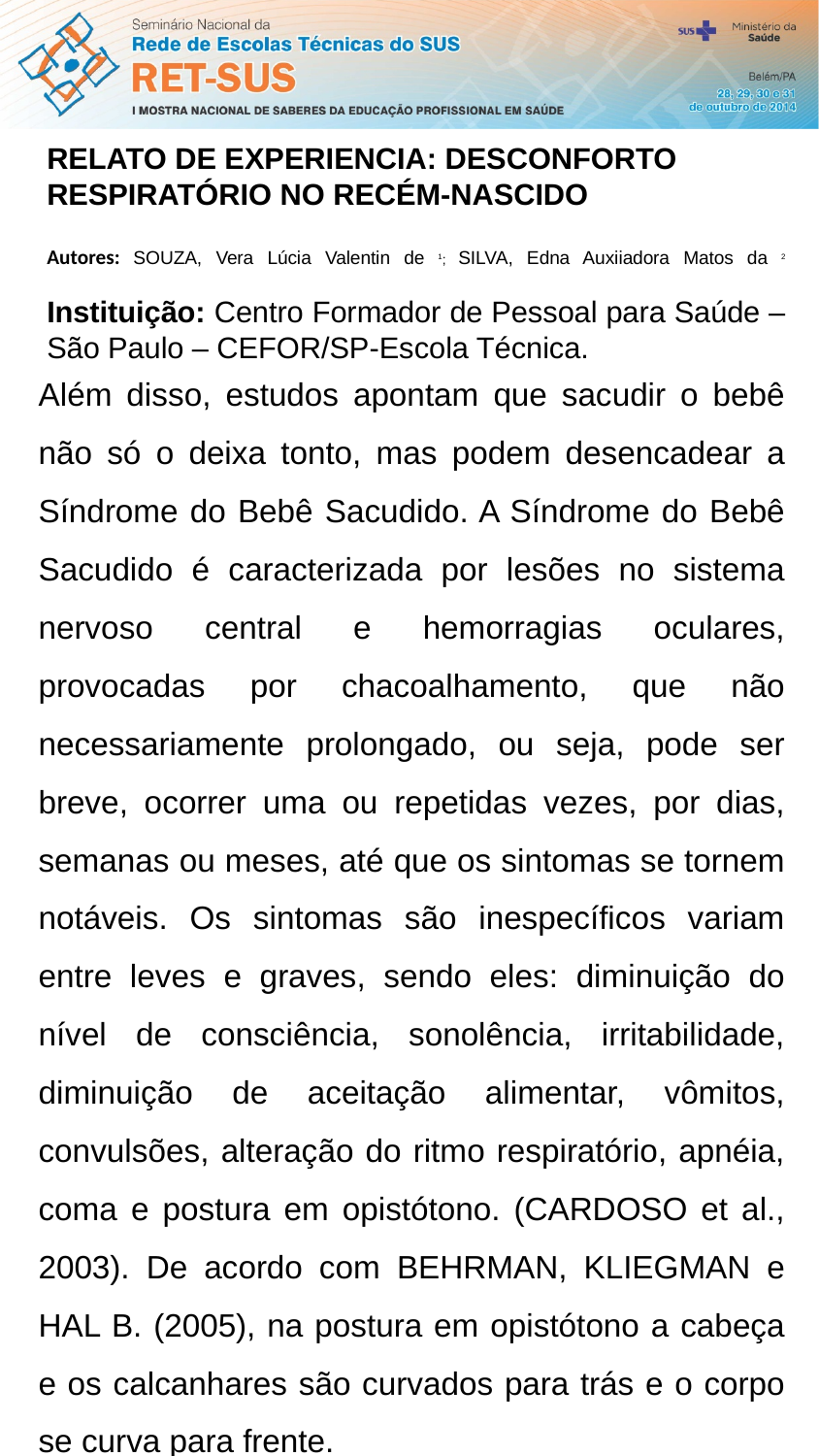

RELATO DE EXPERIENCIA: DESCONFORTO RESPIRATÓRIO NO RECÉM-NASCIDO
Autores: SOUZA, Vera Lúcia Valentin de 1; SILVA, Edna Auxiiadora Matos da 2
Instituição: Centro Formador de Pessoal para Saúde – São Paulo – CEFOR/SP-Escola Técnica.
Além disso, estudos apontam que sacudir o bebê não só o deixa tonto, mas podem desencadear a Síndrome do Bebê Sacudido. A Síndrome do Bebê Sacudido é caracterizada por lesões no sistema nervoso central e hemorragias oculares, provocadas por chacoalhamento, que não necessariamente prolongado, ou seja, pode ser breve, ocorrer uma ou repetidas vezes, por dias, semanas ou meses, até que os sintomas se tornem notáveis. Os sintomas são inespecíficos variam entre leves e graves, sendo eles: diminuição do nível de consciência, sonolência, irritabilidade, diminuição de aceitação alimentar, vômitos, convulsões, alteração do ritmo respiratório, apnéia, coma e postura em opistótono. (CARDOSO et al., 2003). De acordo com BEHRMAN, KLIEGMAN e HAL B. (2005), na postura em opistótono a cabeça e os calcanhares são curvados para trás e o corpo se curva para frente.